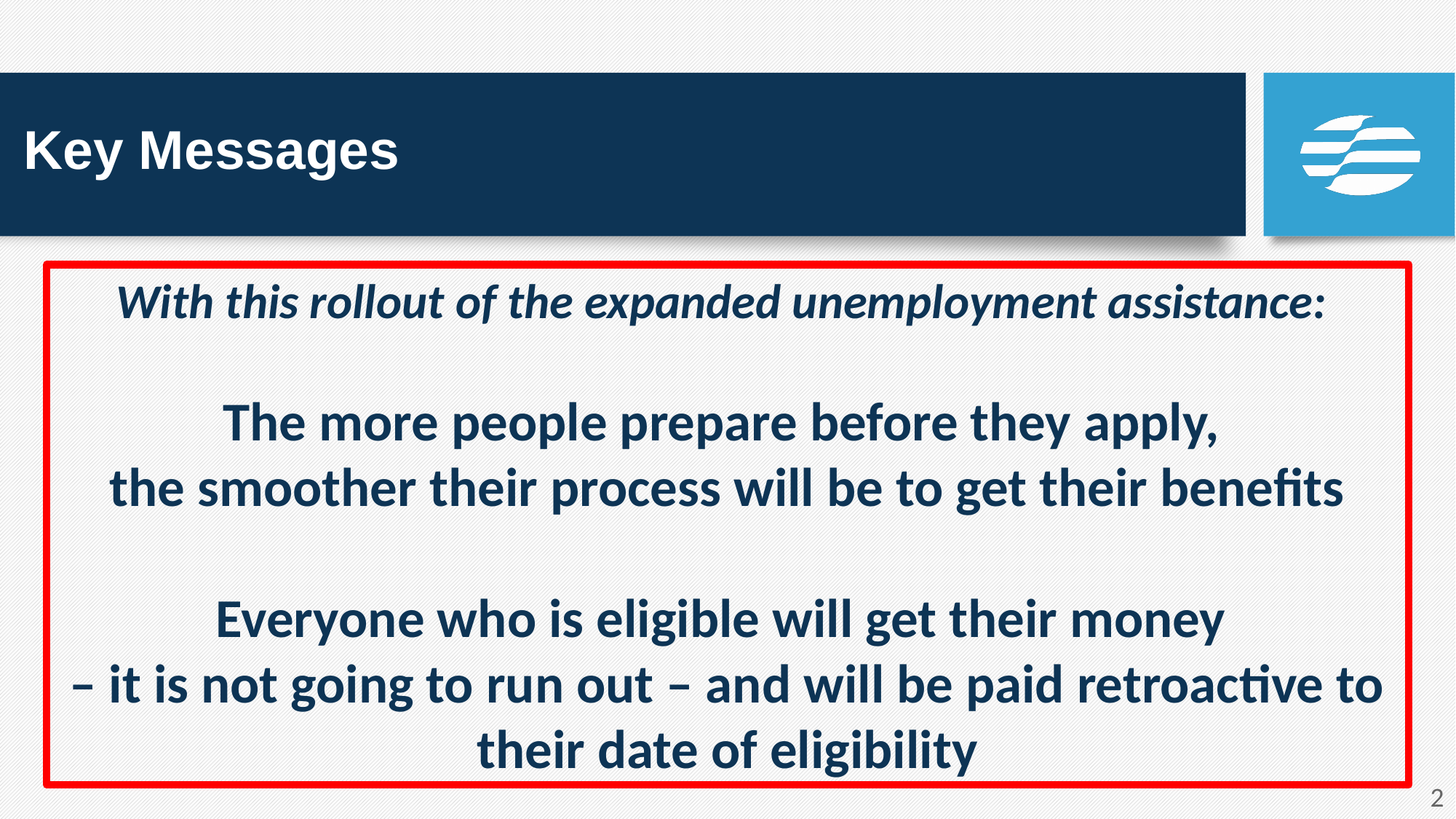

# Key Messages
With this rollout of the expanded unemployment assistance:

The more people prepare before they apply,
the smoother their process will be to get their benefits

Everyone who is eligible will get their money
– it is not going to run out – and will be paid retroactive to their date of eligibility
2